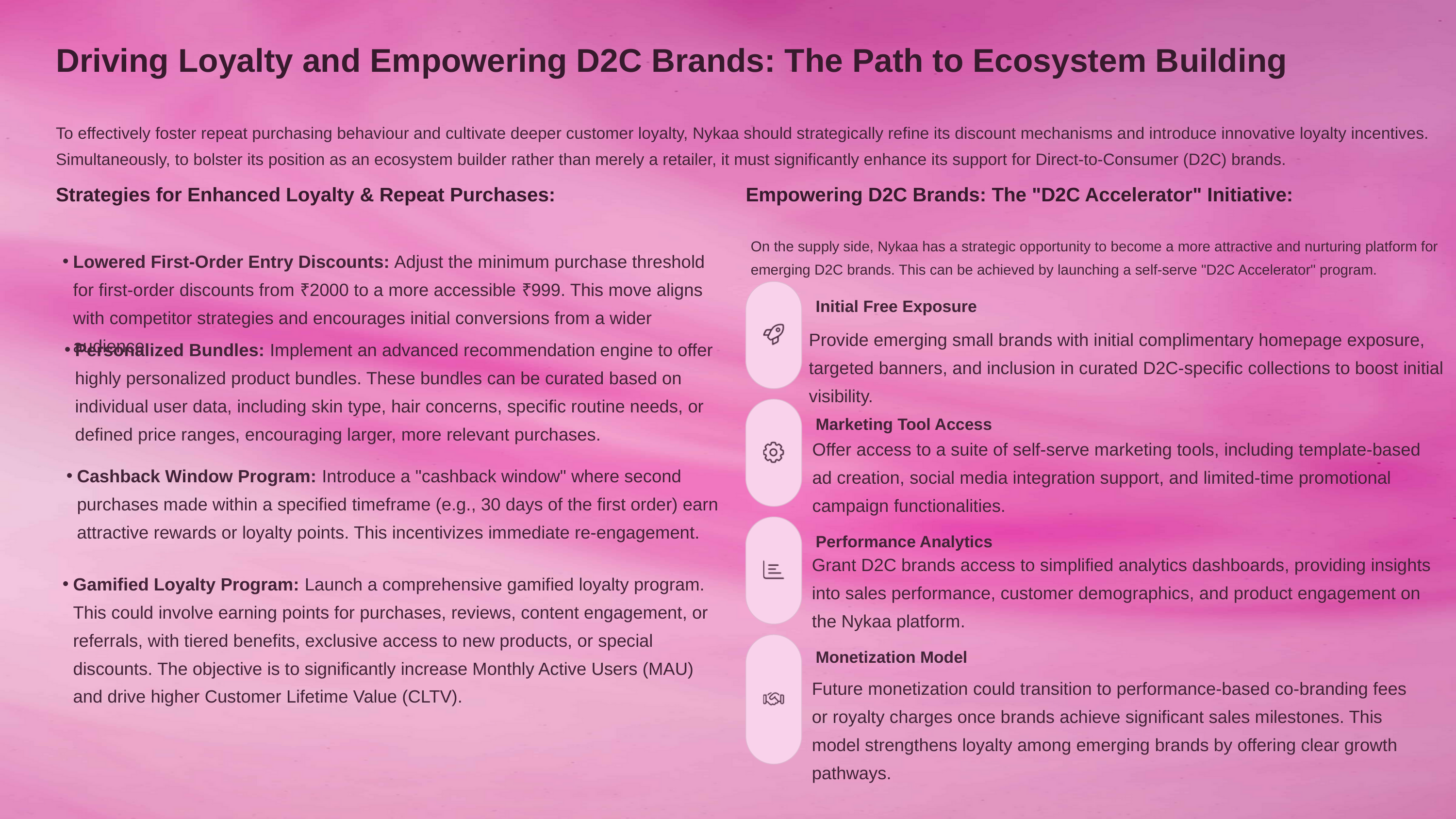

Driving Loyalty and Empowering D2C Brands: The Path to Ecosystem Building
To effectively foster repeat purchasing behaviour and cultivate deeper customer loyalty, Nykaa should strategically refine its discount mechanisms and introduce innovative loyalty incentives. Simultaneously, to bolster its position as an ecosystem builder rather than merely a retailer, it must significantly enhance its support for Direct-to-Consumer (D2C) brands.
Strategies for Enhanced Loyalty & Repeat Purchases:
Empowering D2C Brands: The "D2C Accelerator" Initiative:
On the supply side, Nykaa has a strategic opportunity to become a more attractive and nurturing platform for emerging D2C brands. This can be achieved by launching a self-serve "D2C Accelerator" program.
Lowered First-Order Entry Discounts: Adjust the minimum purchase threshold for first-order discounts from ₹2000 to a more accessible ₹999. This move aligns with competitor strategies and encourages initial conversions from a wider audience.

Initial Free Exposure
Provide emerging small brands with initial complimentary homepage exposure, targeted banners, and inclusion in curated D2C-specific collections to boost initial visibility.

Personalized Bundles: Implement an advanced recommendation engine to offer highly personalized product bundles. These bundles can be curated based on individual user data, including skin type, hair concerns, specific routine needs, or defined price ranges, encouraging larger, more relevant purchases.

Marketing Tool Access
Offer access to a suite of self-serve marketing tools, including template-based ad creation, social media integration support, and limited-time promotional campaign functionalities.

Cashback Window Program: Introduce a "cashback window" where second purchases made within a specified timeframe (e.g., 30 days of the first order) earn attractive rewards or loyalty points. This incentivizes immediate re-engagement.

Performance Analytics
Grant D2C brands access to simplified analytics dashboards, providing insights into sales performance, customer demographics, and product engagement on the Nykaa platform.

Gamified Loyalty Program: Launch a comprehensive gamified loyalty program. This could involve earning points for purchases, reviews, content engagement, or referrals, with tiered benefits, exclusive access to new products, or special discounts. The objective is to significantly increase Monthly Active Users (MAU) and drive higher Customer Lifetime Value (CLTV).

Monetization Model
Future monetization could transition to performance-based co-branding fees or royalty charges once brands achieve significant sales milestones. This model strengthens loyalty among emerging brands by offering clear growth pathways.